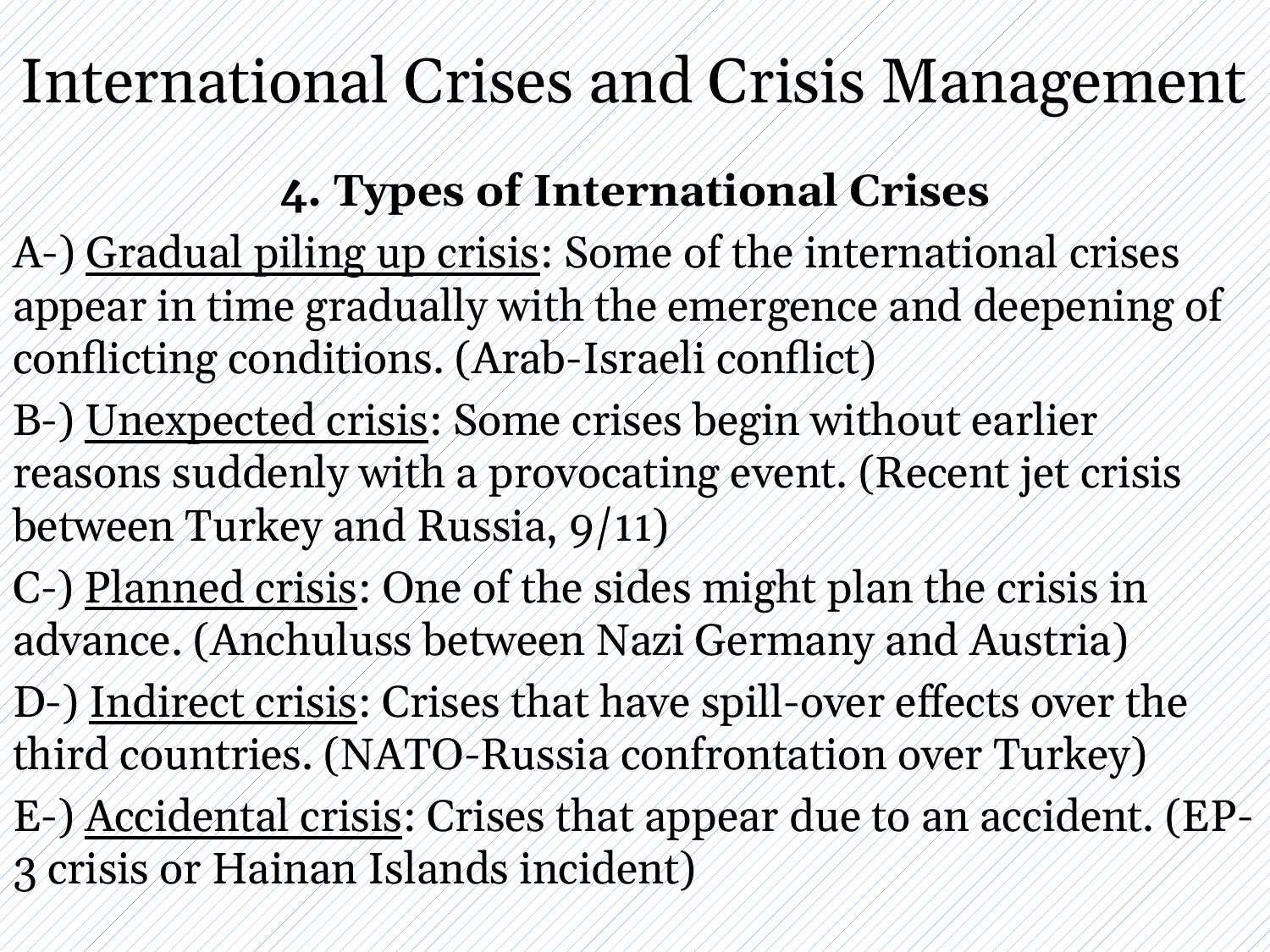

# International Crises and Crisis Management
4. Types of International Crises
A-) Gradual piling up crisis: Some of the international crises appear in time gradually with the emergence and deepening of conflicting conditions. (Arab-Israeli conflict)
B-) Unexpected crisis: Some crises begin without earlier reasons suddenly with a provocating event. (Recent jet crisis between Turkey and Russia, 9/11)
C-) Planned crisis: One of the sides might plan the crisis in advance. (Anchuluss between Nazi Germany and Austria)
D-) Indirect crisis: Crises that have spill-over effects over the third countries. (NATO-Russia confrontation over Turkey)
E-) Accidental crisis: Crises that appear due to an accident. (EP-3 crisis or Hainan Islands incident)